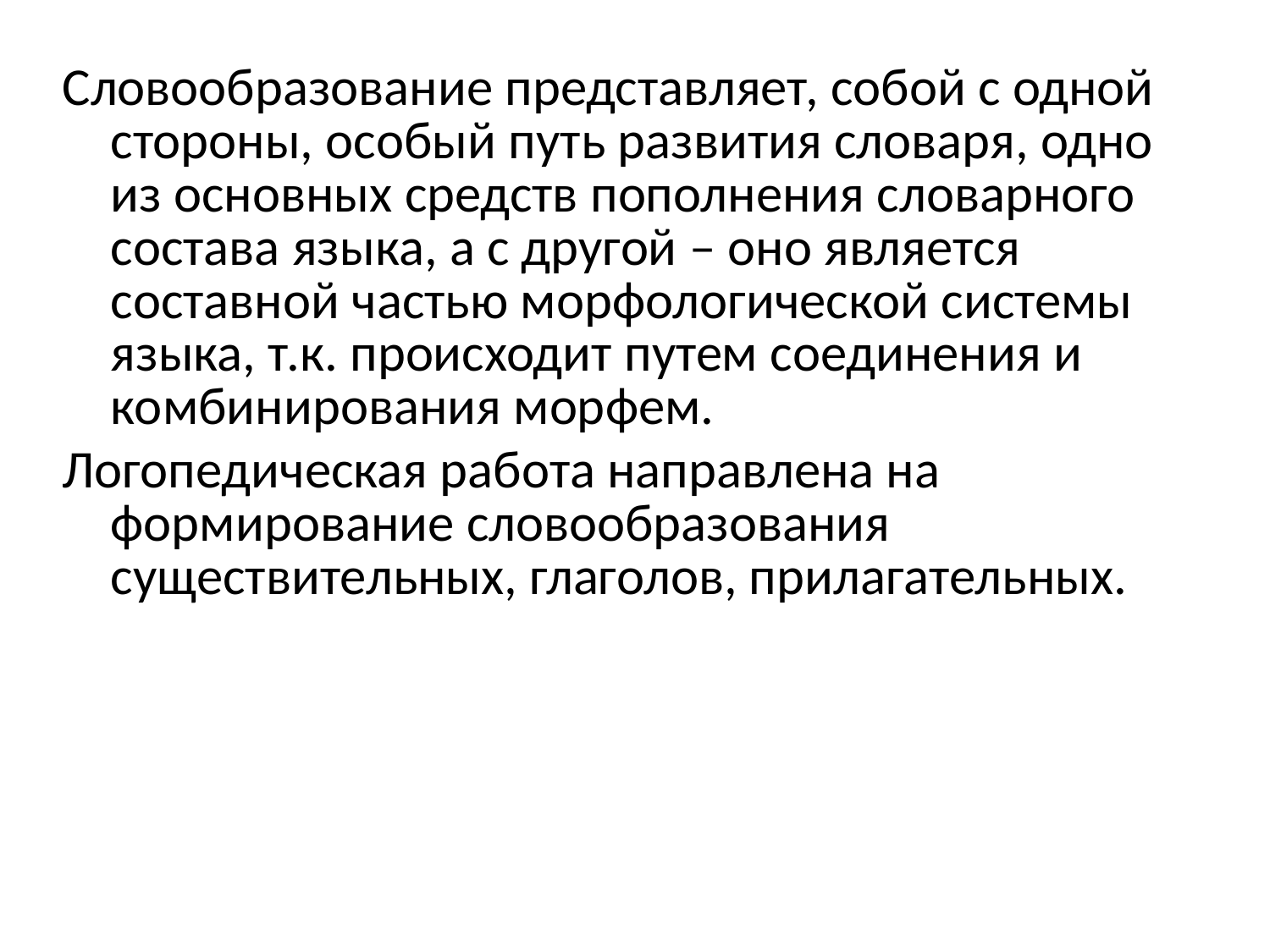

Словообразование представляет, собой с одной стороны, особый путь развития словаря, одно из основных средств пополнения словарного состава языка, а с другой – оно является составной частью морфологической системы языка, т.к. происходит путем соединения и комбинирования морфем.
Логопедическая работа направлена на формирование словообразования существительных, глаголов, прилагательных.